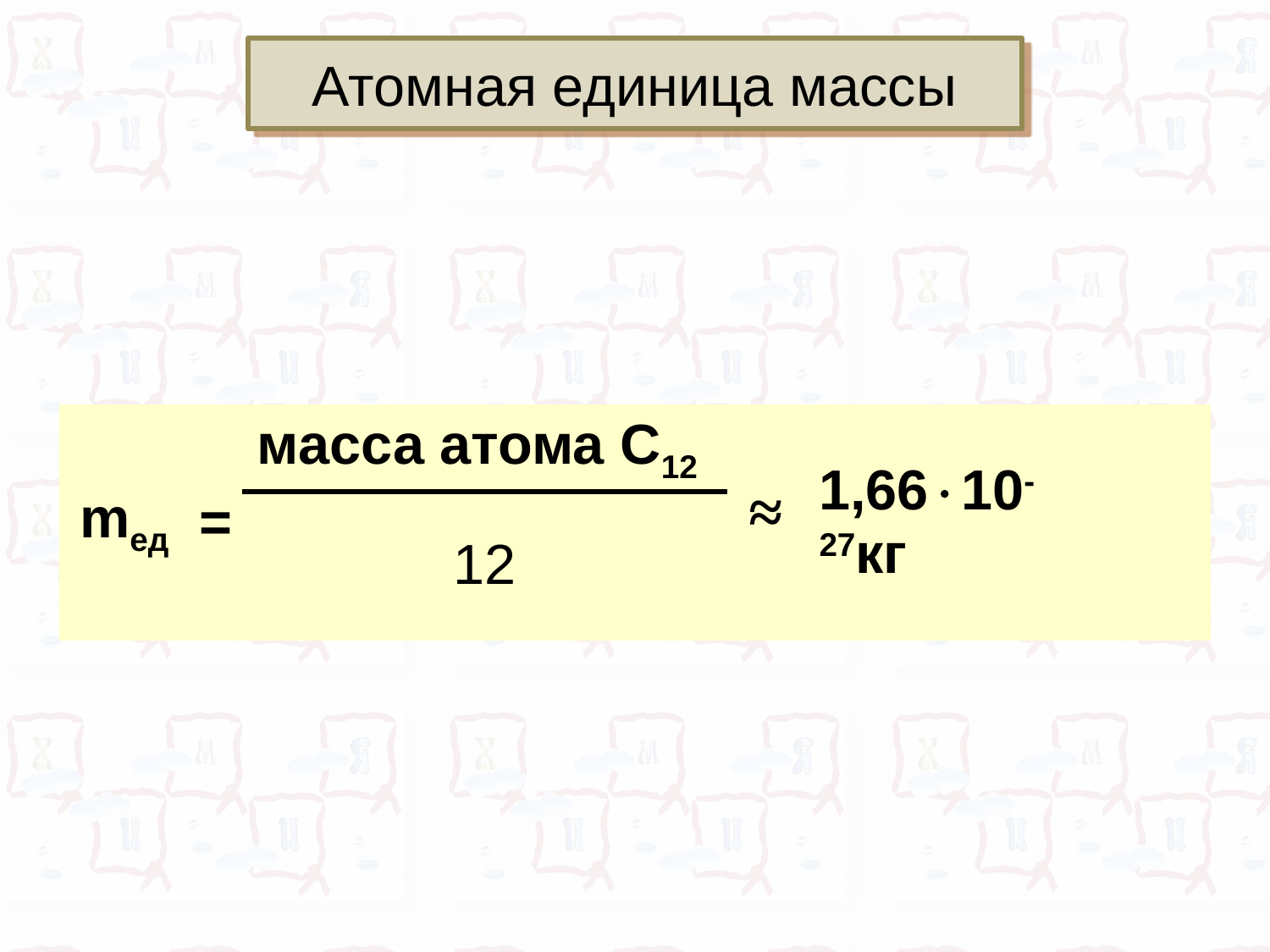

Атомная единица массы
| mед | = | масса атома С12 | ≈ | 1,66⋅10-27кг |  |
| --- | --- | --- | --- | --- | --- |
|  |  | 12 |  |  |  |